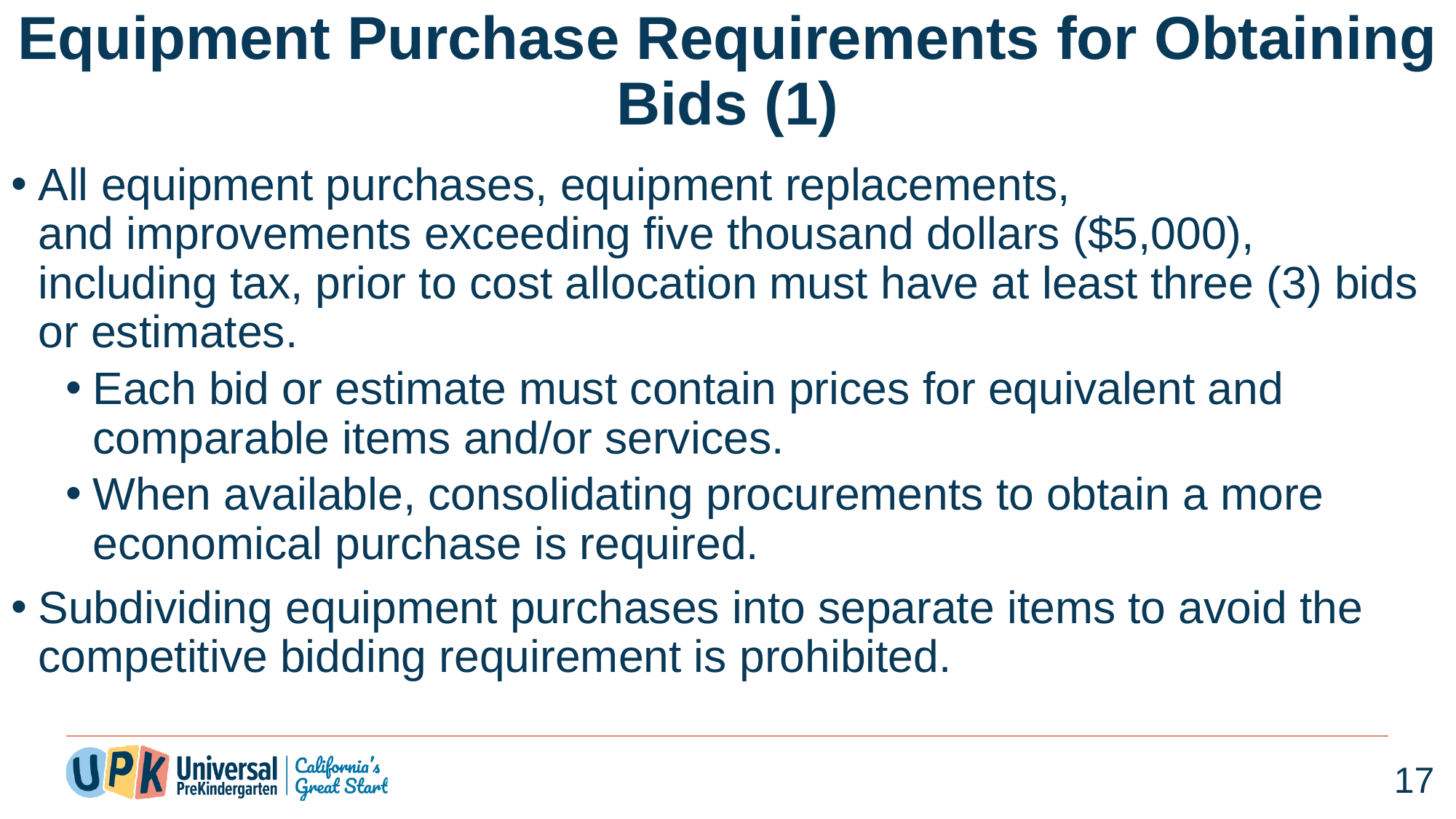

# Equipment Purchase Requirements for Obtaining Bids (1)
All equipment purchases, equipment replacements, and improvements exceeding five thousand dollars ($5,000), including tax, prior to cost allocation must have at least three (3) bids or estimates.
Each bid or estimate must contain prices for equivalent and comparable items and/or services.
When available, consolidating procurements to obtain a more economical purchase is required.
Subdividing equipment purchases into separate items to avoid the competitive bidding requirement is prohibited.

17